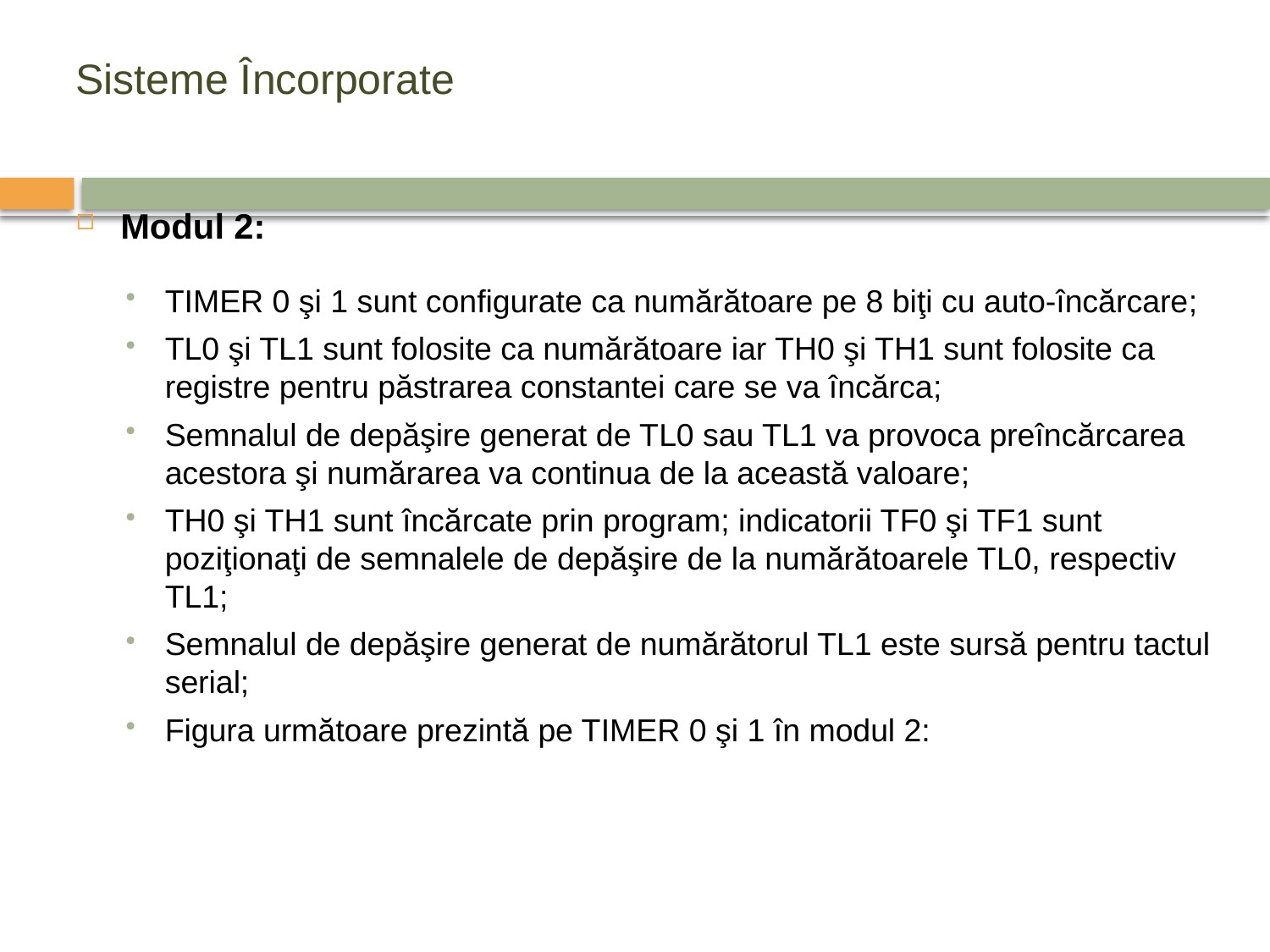

# Sisteme Încorporate
Modul 2:

TIMER 0 şi 1 sunt configurate ca numărătoare pe 8 biţi cu auto-încărcare;
TL0 şi TL1 sunt folosite ca numărătoare iar TH0 şi TH1 sunt folosite ca registre pentru păstrarea constantei care se va încărca;
Semnalul de depăşire generat de TL0 sau TL1 va provoca preîncărcarea acestora şi numărarea va continua de la această valoare;
TH0 şi TH1 sunt încărcate prin program; indicatorii TF0 şi TF1 sunt poziţionaţi de semnalele de depăşire de la numărătoarele TL0, respectiv TL1;
Semnalul de depăşire generat de numărătorul TL1 este sursă pentru tactul serial;
Figura următoare prezintă pe TIMER 0 şi 1 în modul 2: